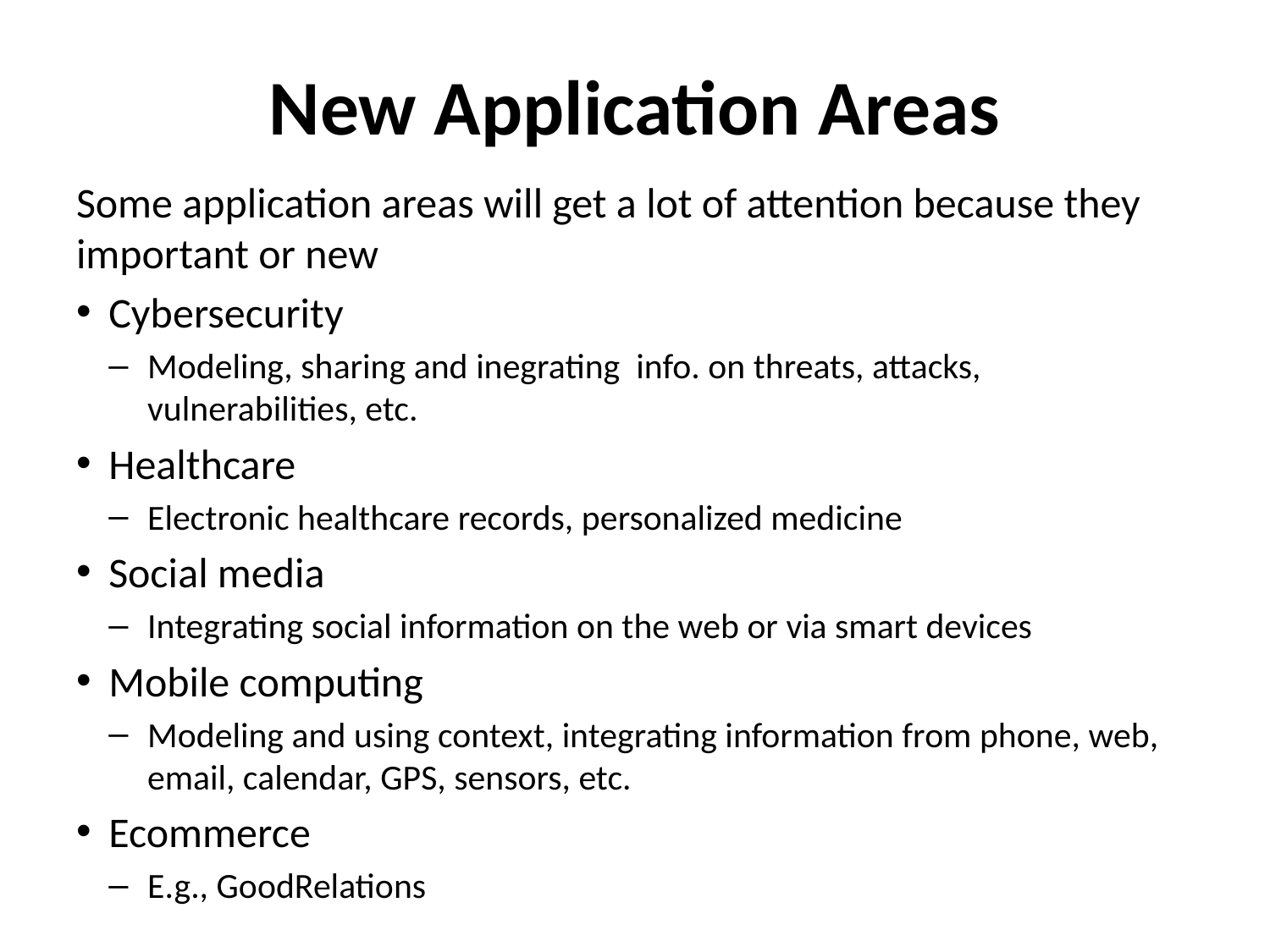

# New Application Areas
Some application areas will get a lot of attention because they important or new
Cybersecurity
Modeling, sharing and inegrating  info. on threats, attacks, vulnerabilities, etc.
Healthcare
Electronic healthcare records, personalized medicine
Social media
Integrating social information on the web or via smart devices
Mobile computing
Modeling and using context, integrating information from phone, web, email, calendar, GPS, sensors, etc.
Ecommerce
E.g., GoodRelations